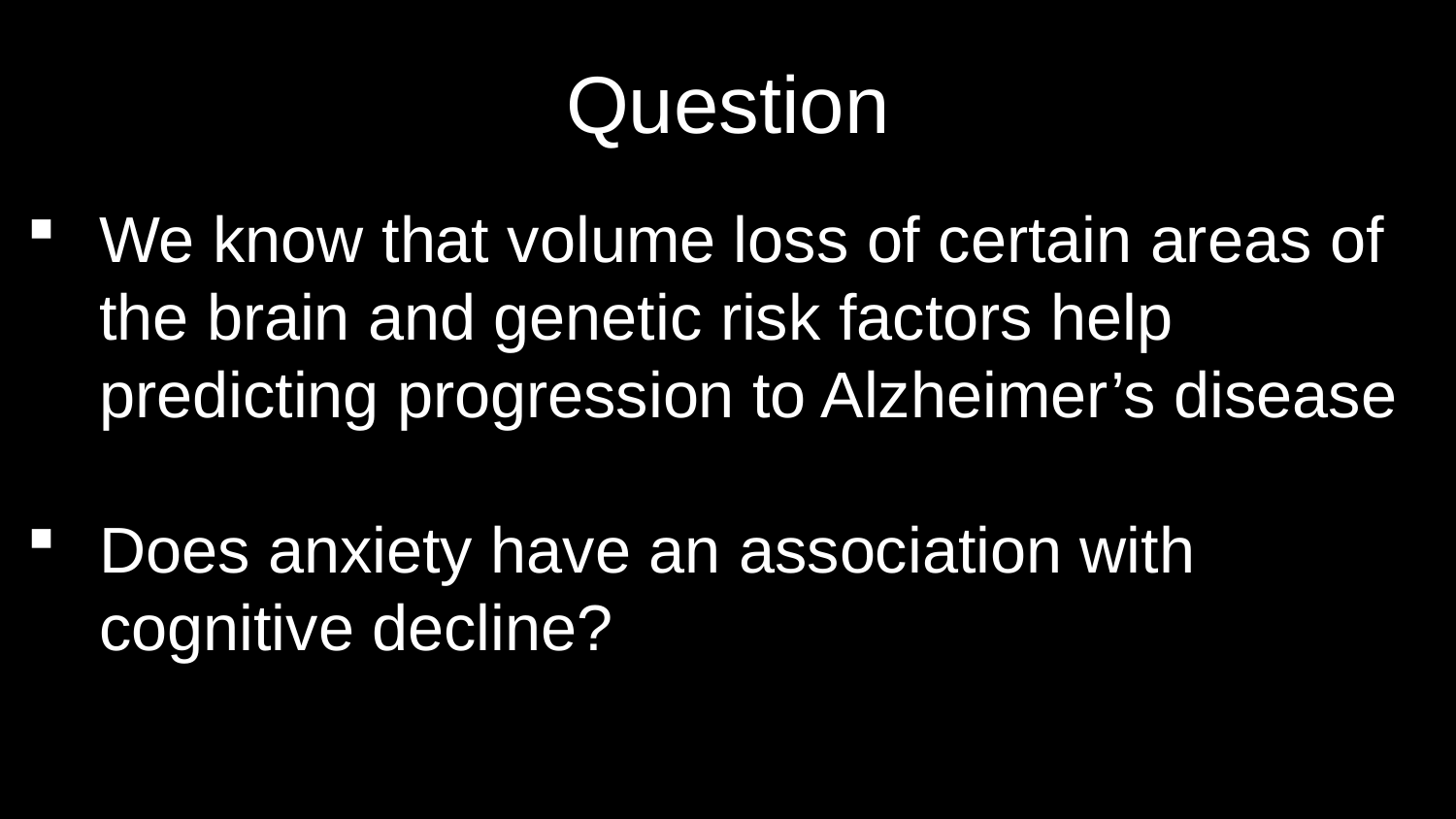

# Question
We know that volume loss of certain areas of the brain and genetic risk factors help predicting progression to Alzheimer’s disease

Does anxiety have an association with cognitive decline?